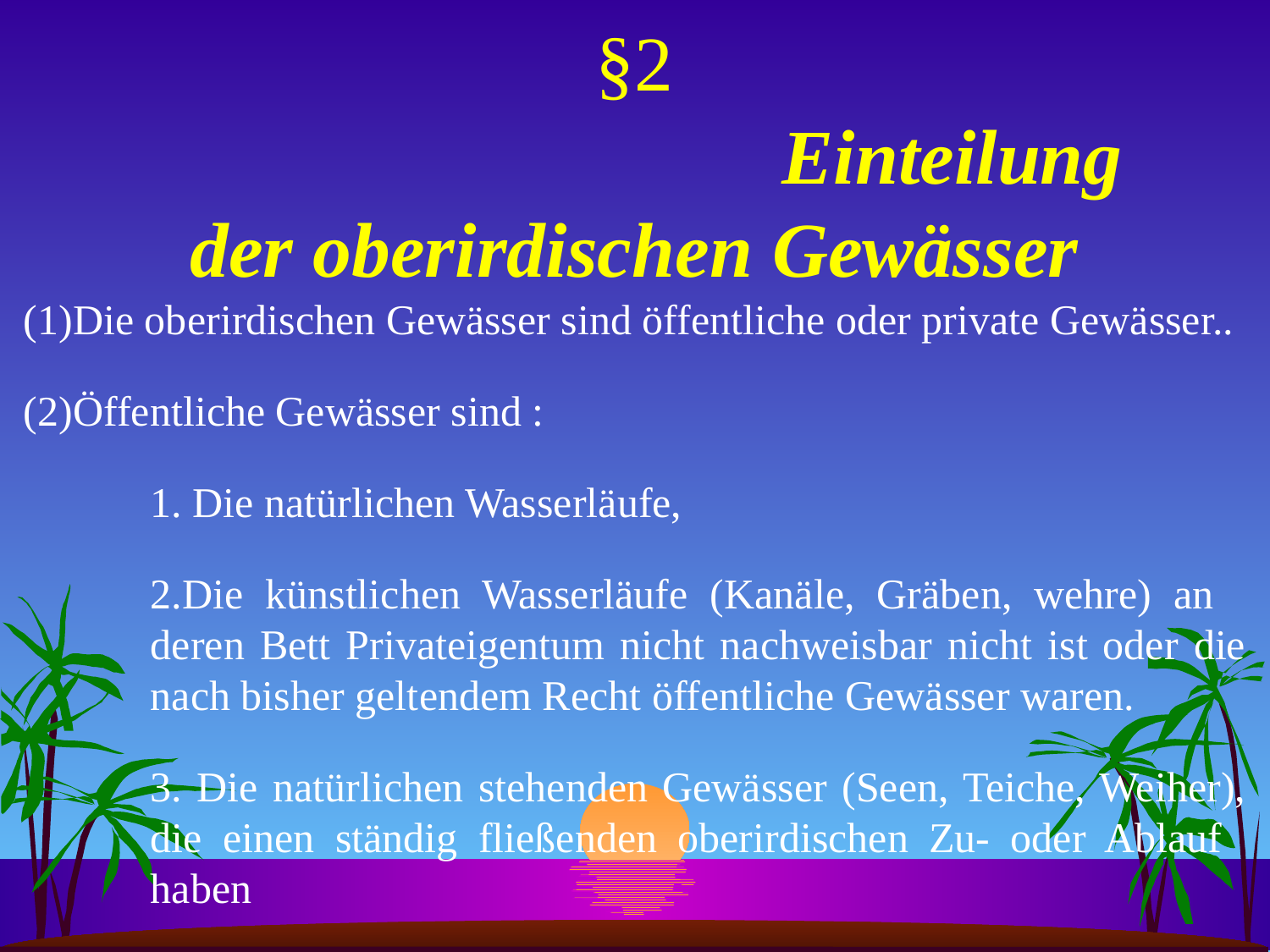

# §2 Einteilung der oberirdischen Gewässer
(1)Die oberirdischen Gewässer sind öffentliche oder private Gewässer..
(2)Öffentliche Gewässer sind :
	1. Die natürlichen Wasserläufe,
	2.Die künstlichen Wasserläufe (Kanäle, Gräben, wehre) an 		deren Bett Privateigentum nicht nachweisbar nicht ist oder die 	nach bisher geltendem Recht öffentliche Gewässer waren.
	3. Die natürlichen stehenden Gewässer (Seen, Teiche, Weiher), 	die einen ständig fließenden oberirdischen Zu- oder Ablauf 		haben